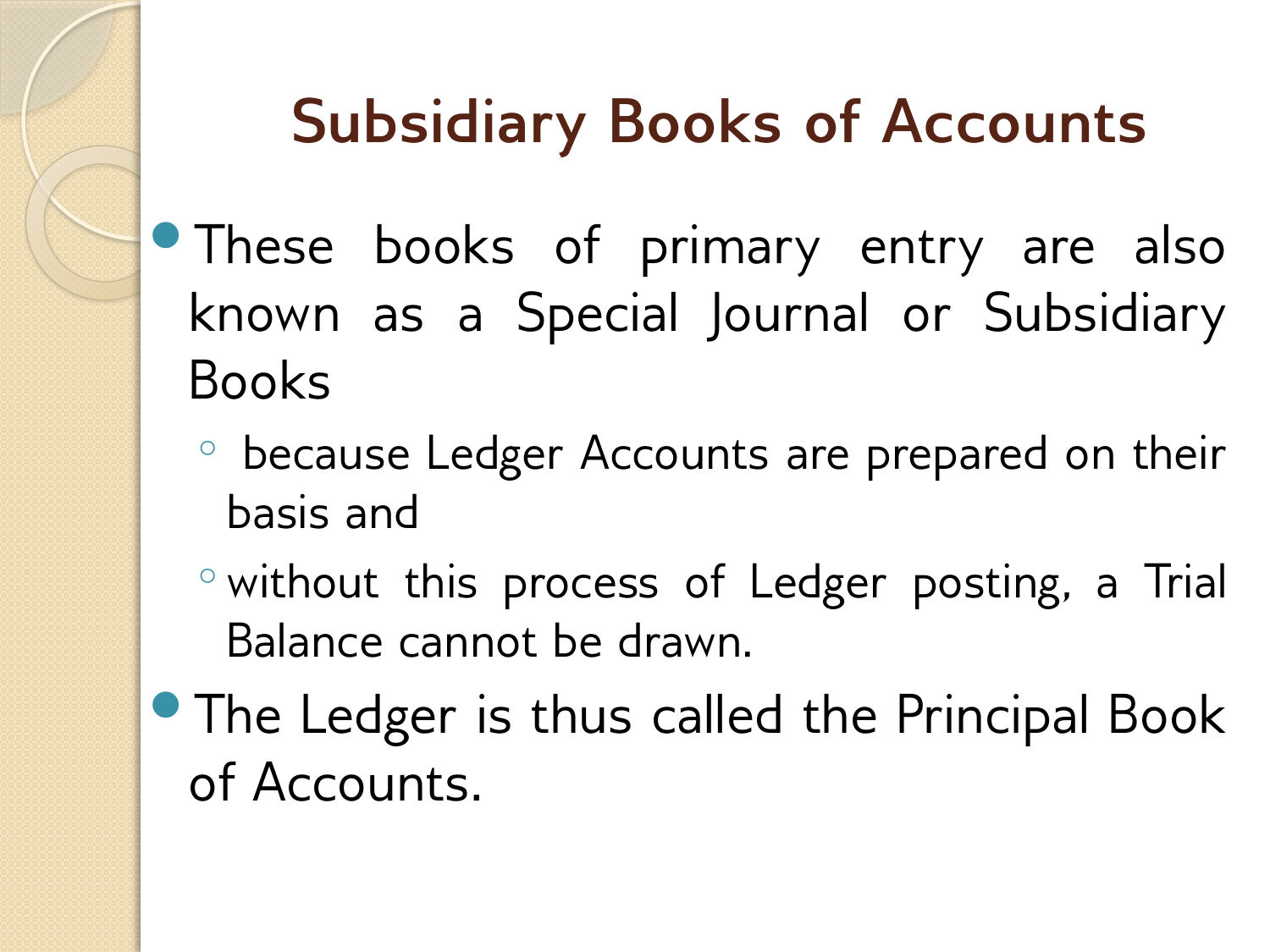

# Subsidiary Books of Accounts
These books of primary entry are also known as a Special Journal or Subsidiary Books
 because Ledger Accounts are prepared on their basis and
without this process of Ledger posting, a Trial Balance cannot be drawn.
The Ledger is thus called the Principal Book of Accounts.